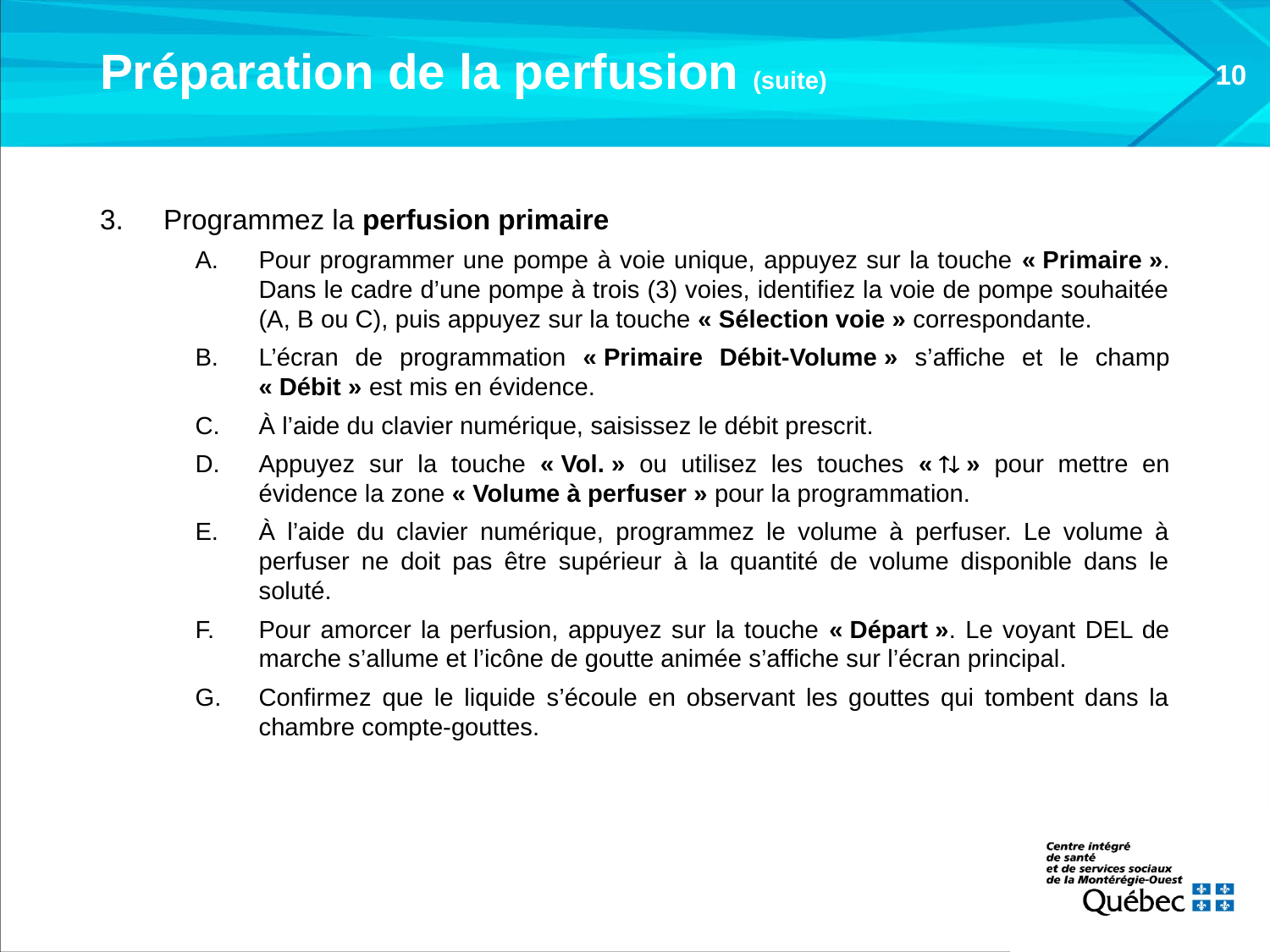

# Préparation de la perfusion (suite)
10
Programmez la perfusion primaire
Pour programmer une pompe à voie unique, appuyez sur la touche « Primaire ». Dans le cadre d’une pompe à trois (3) voies, identifiez la voie de pompe souhaitée (A, B ou C), puis appuyez sur la touche « Sélection voie » correspondante.
L’écran de programmation « Primaire Débit-Volume » s’affiche et le champ « Débit » est mis en évidence.
À l’aide du clavier numérique, saisissez le débit prescrit.
Appuyez sur la touche « Vol. » ou utilisez les touches « ↑↓ » pour mettre en évidence la zone « Volume à perfuser » pour la programmation.
À l’aide du clavier numérique, programmez le volume à perfuser. Le volume à perfuser ne doit pas être supérieur à la quantité de volume disponible dans le soluté.
Pour amorcer la perfusion, appuyez sur la touche « Départ ». Le voyant DEL de marche s’allume et l’icône de goutte animée s’affiche sur l’écran principal.
Confirmez que le liquide s’écoule en observant les gouttes qui tombent dans la chambre compte-gouttes.